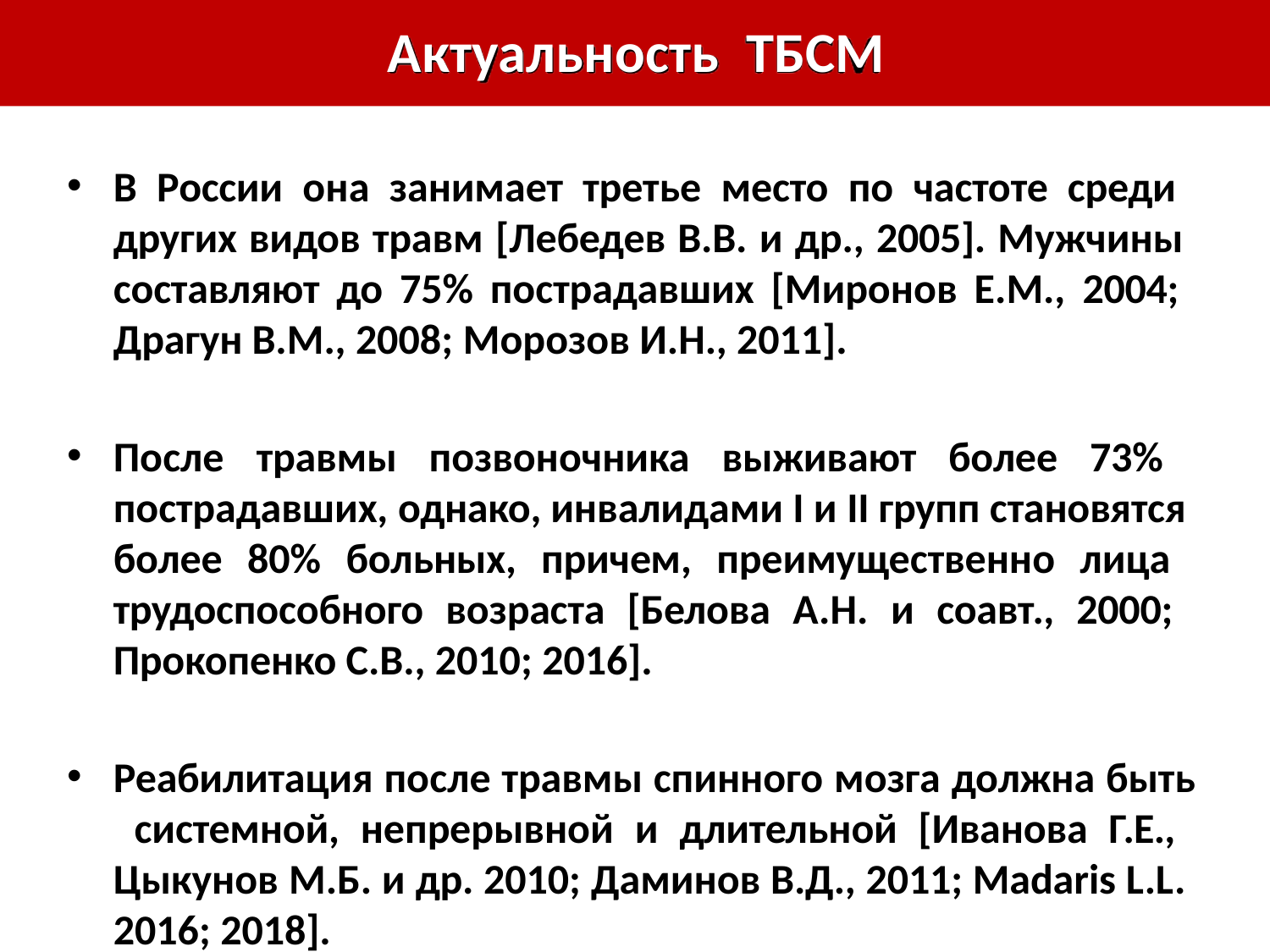

# Актуальность	ТБСМ
В России она занимает третье место по частоте среди  других видов травм [Лебедев В.В. и др., 2005]. Мужчины  составляют до 75% пострадавших [Миронов Е.М., 2004;  Драгун В.М., 2008; Морозов И.Н., 2011].

После травмы позвоночника выживают более 73%  пострадавших, однако, инвалидами I и II групп становятся  более 80% больных, причем, преимущественно лица  трудоспособного возраста [Белова А.Н. и соавт., 2000;  Прокопенко С.В., 2010; 2016].

Реабилитация после травмы спинного мозга должна быть  системной, непрерывной и длительной [Иванова Г.Е.,  Цыкунов М.Б. и др. 2010; Даминов В.Д., 2011; Madaris L.L.  2016; 2018].